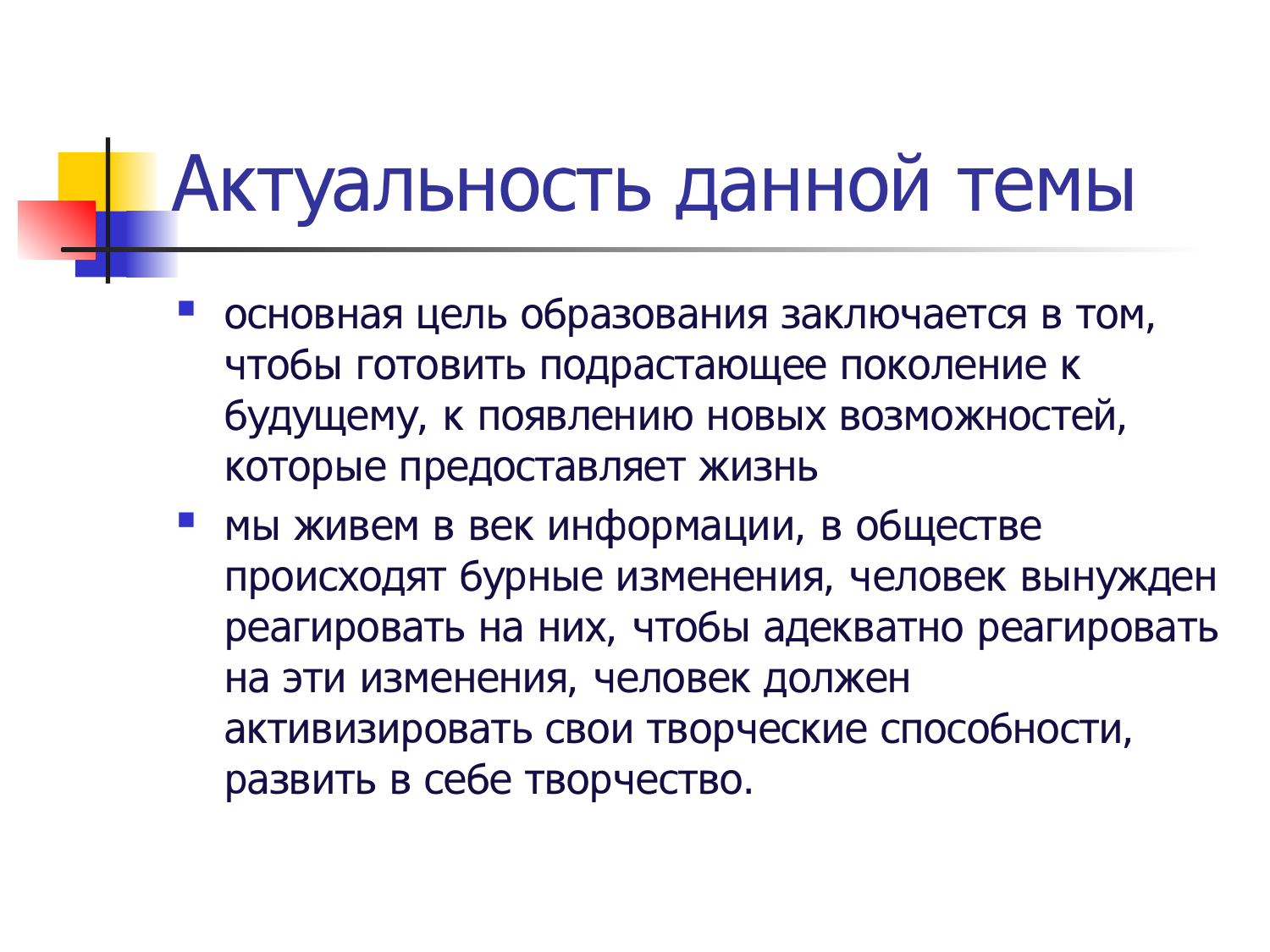

# Актуальность данной темы
основная цель образования заключается в том, чтобы готовить подрастающее поколение к будущему, к появлению новых возможностей, которые предоставляет жизнь
мы живем в век информации, в обществе происходят бурные изменения, человек вынужден реагировать на них, чтобы адекватно реагировать на эти изменения, человек должен активизировать свои творческие способности, развить в себе творчество.